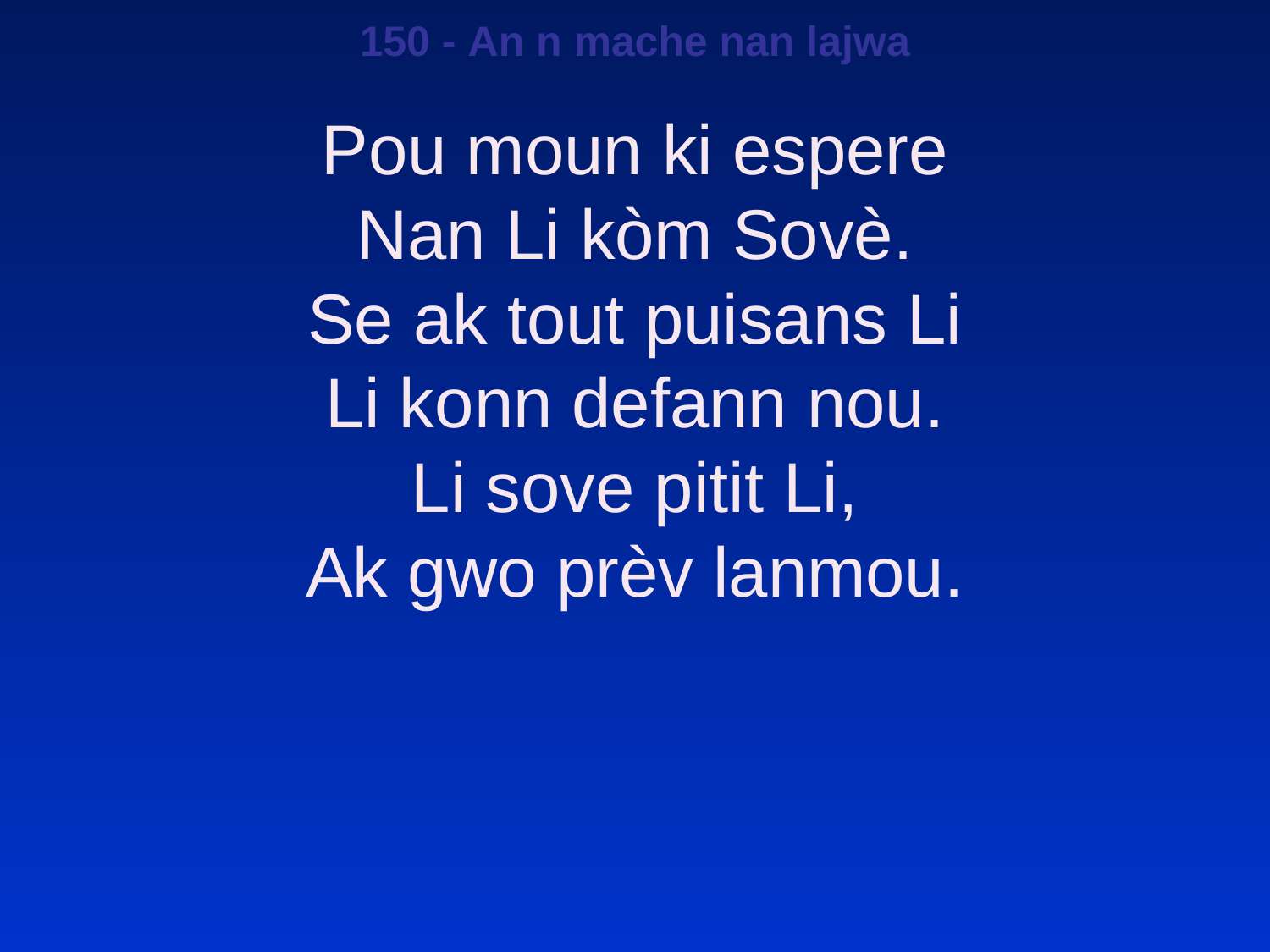

150 - An n mache nan lajwa
Pou moun ki espere
Nan Li kòm Sovè.
Se ak tout puisans Li
Li konn defann nou.
Li sove pitit Li,
Ak gwo prèv lanmou.